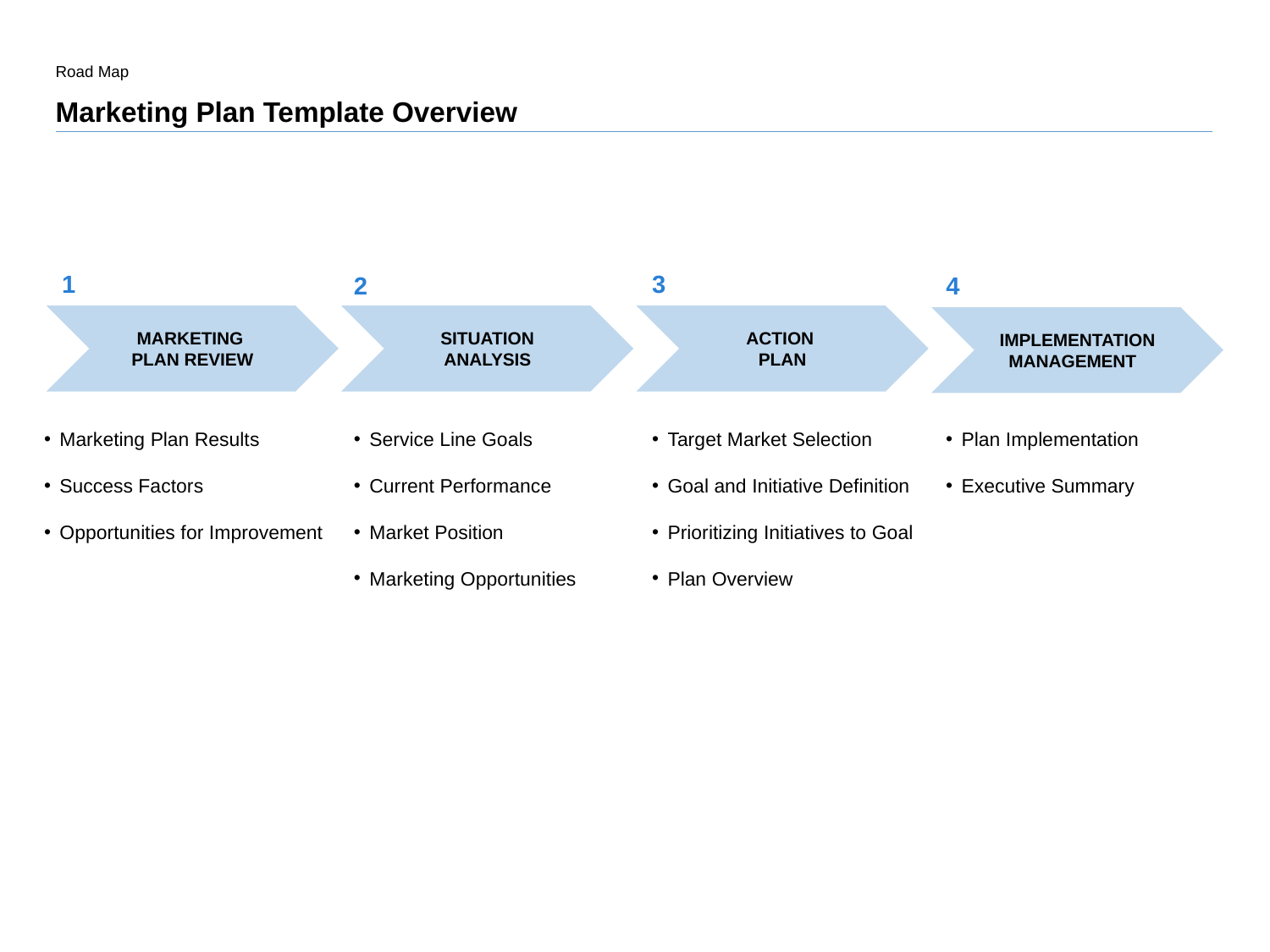

Road Map
# Marketing Plan Template Overview
1
3
2
4
MARKETING
PLAN REVIEW
SITUATION ANALYSIS
ACTION
PLAN
IMPLEMENTATION MANAGEMENT
Marketing Plan Results
Success Factors
Opportunities for Improvement
Service Line Goals
Current Performance
Market Position
Marketing Opportunities
Target Market Selection
Goal and Initiative Definition
Prioritizing Initiatives to Goal
Plan Overview
Plan Implementation
Executive Summary